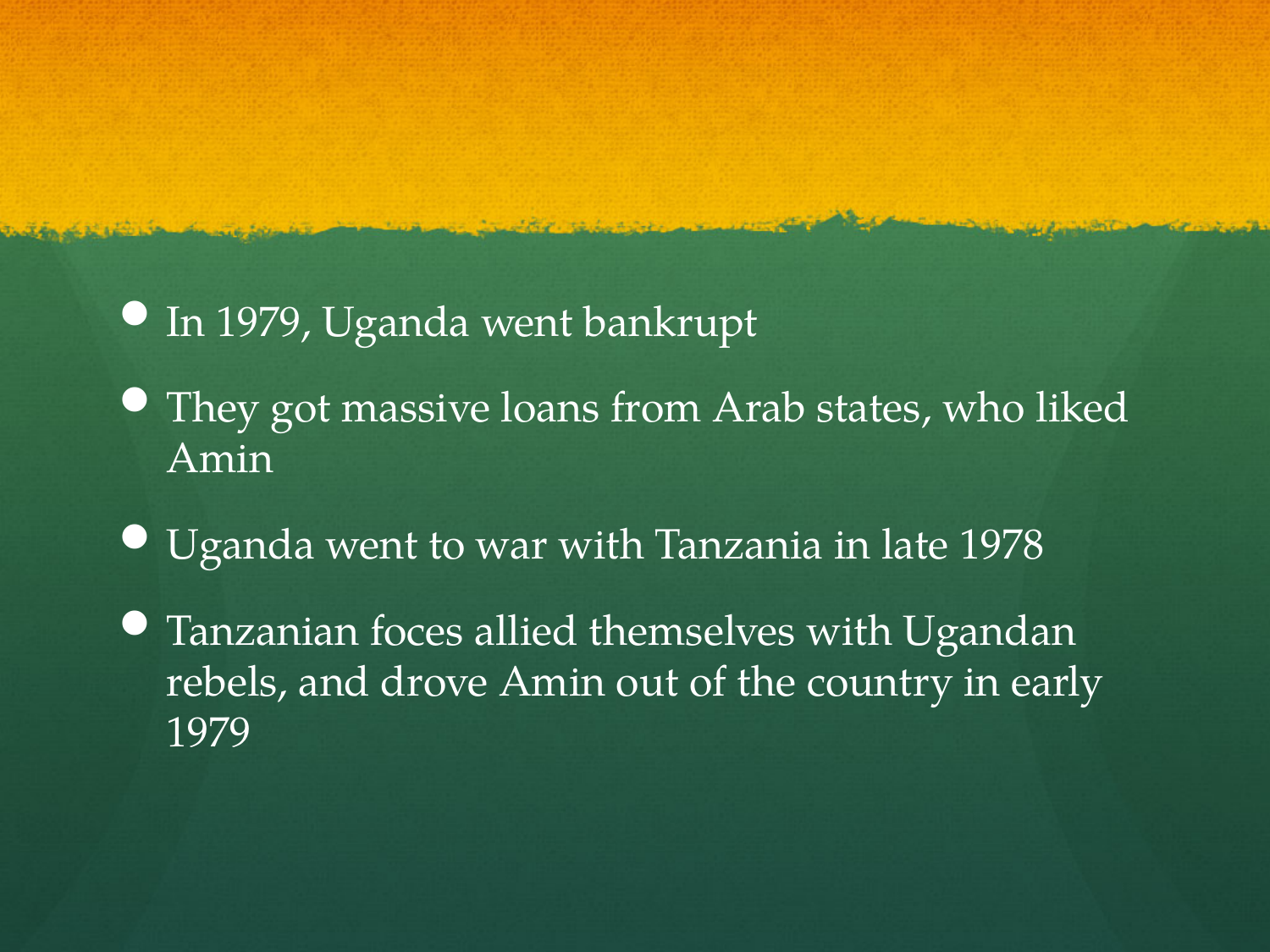

#
In 1979, Uganda went bankrupt
They got massive loans from Arab states, who liked Amin
Uganda went to war with Tanzania in late 1978
Tanzanian foces allied themselves with Ugandan rebels, and drove Amin out of the country in early 1979